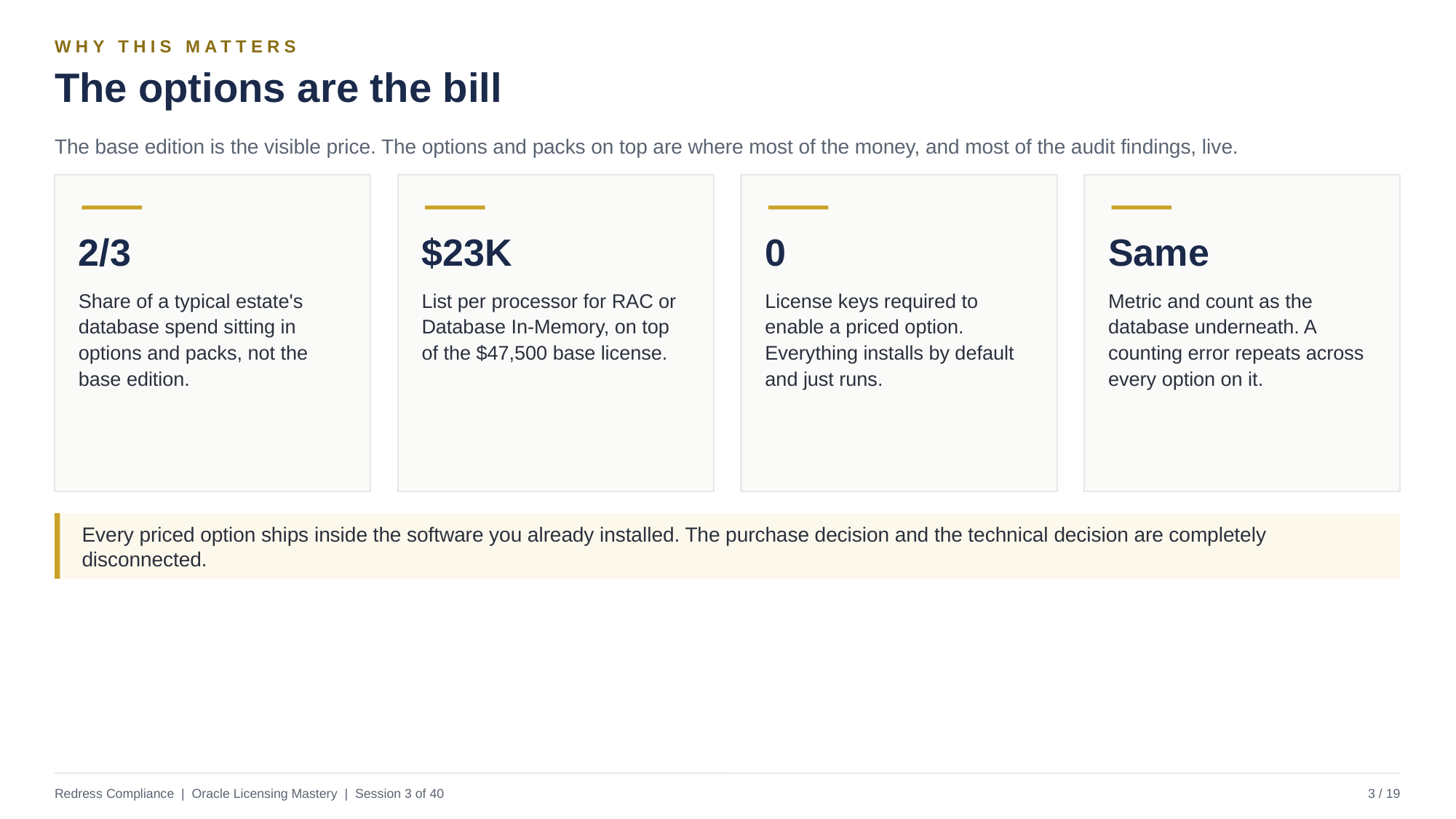

WHY THIS MATTERS
The options are the bill
The base edition is the visible price. The options and packs on top are where most of the money, and most of the audit findings, live.

2/3
$23K
0
Same
Share of a typical estate's database spend sitting in options and packs, not the base edition.
List per processor for RAC or Database In-Memory, on top of the $47,500 base license.
License keys required to enable a priced option. Everything installs by default and just runs.
Metric and count as the database underneath. A counting error repeats across every option on it.

Every priced option ships inside the software you already installed. The purchase decision and the technical decision are completely disconnected.

Redress Compliance  |  Oracle Licensing Mastery  |  Session 3 of 40
3 / 19